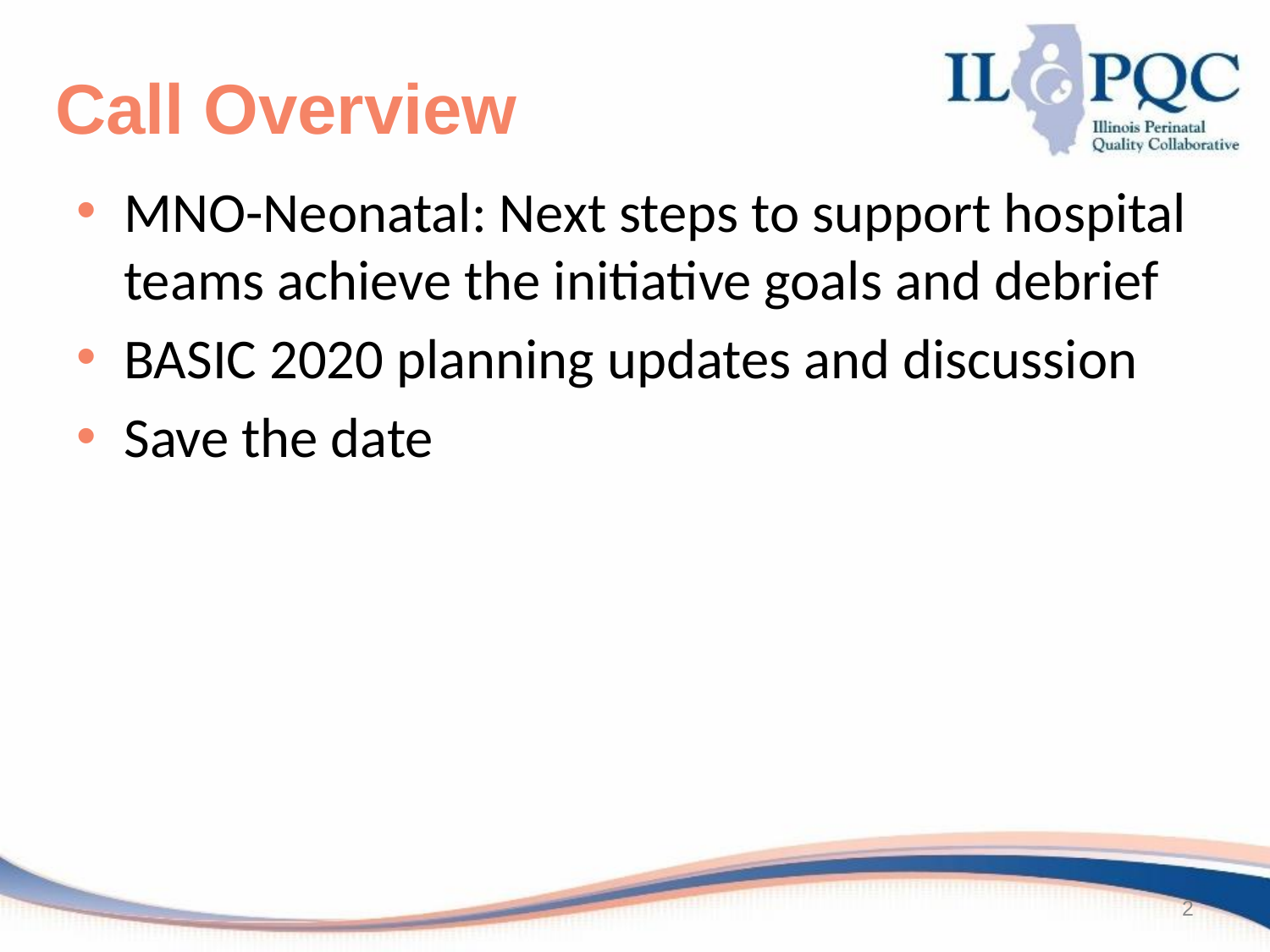

# Call Overview
MNO-Neonatal: Next steps to support hospital teams achieve the initiative goals and debrief
BASIC 2020 planning updates and discussion
Save the date
2